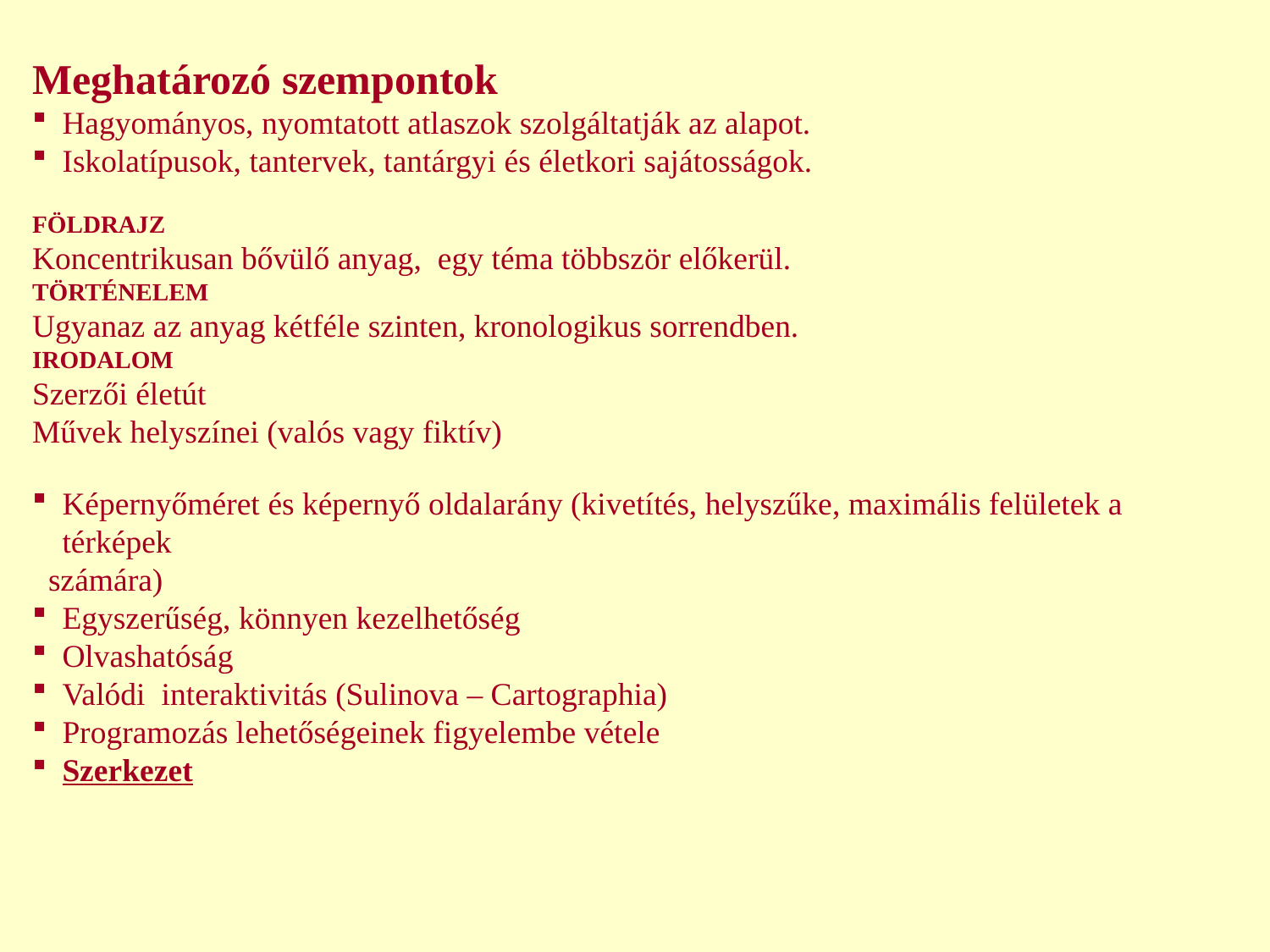

Meghatározó szempontok
Hagyományos, nyomtatott atlaszok szolgáltatják az alapot.
Iskolatípusok, tantervek, tantárgyi és életkori sajátosságok.

FÖLDRAJZ
Koncentrikusan bővülő anyag,  egy téma többször előkerül.
TÖRTÉNELEM
Ugyanaz az anyag kétféle szinten, kronologikus sorrendben.
IRODALOM
Szerzői életút
Művek helyszínei (valós vagy fiktív)

Képernyőméret és képernyő oldalarány (kivetítés, helyszűke, maximális felületek a térképek
  számára)
Egyszerűség, könnyen kezelhetőség
Olvashatóság
Valódi  interaktivitás (Sulinova – Cartographia)
Programozás lehetőségeinek figyelembe vétele
Szerkezet